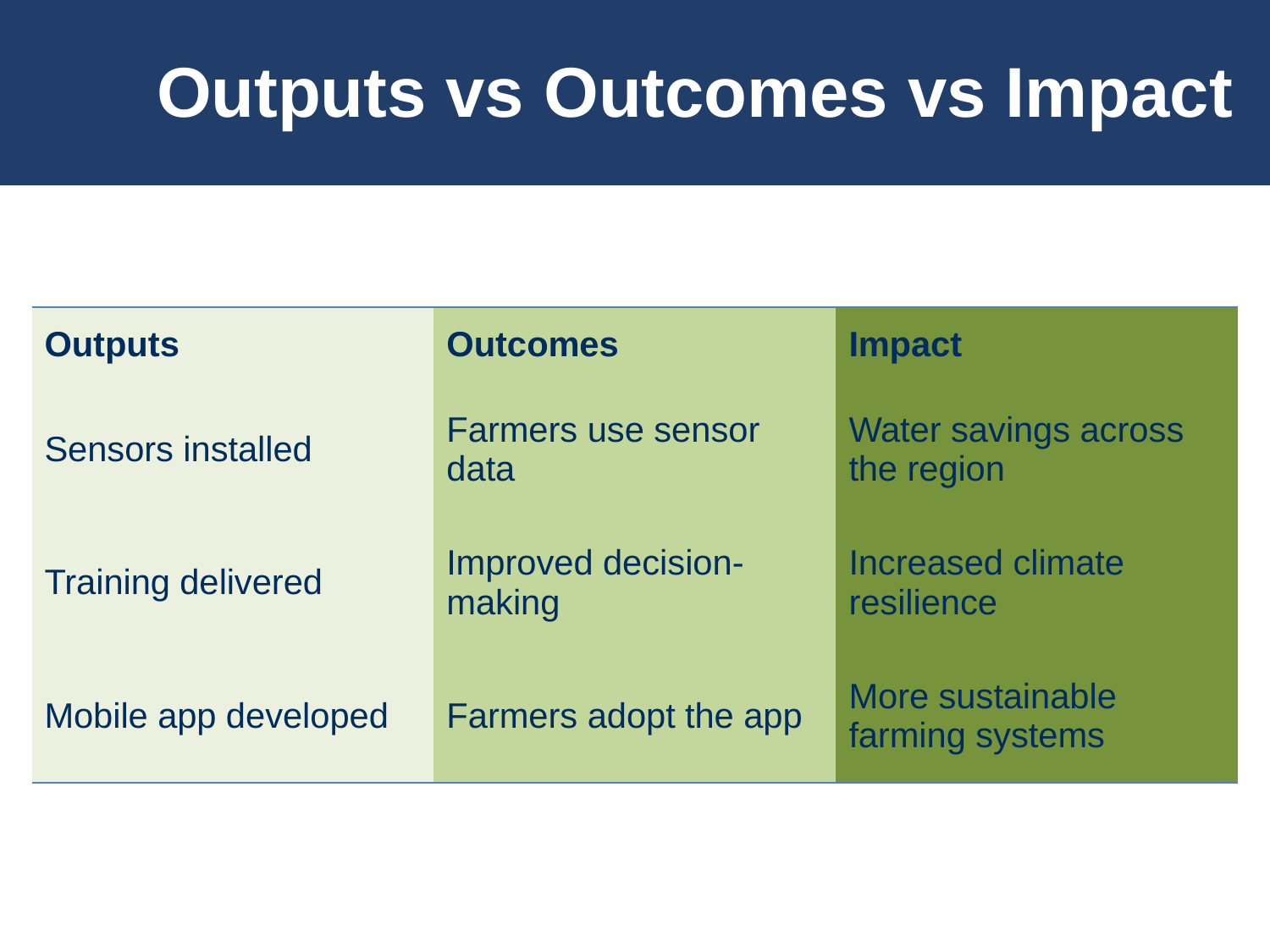

# Outputs vs Outcomes vs Impact
| Outputs | Outcomes | Impact |
| --- | --- | --- |
| Sensors installed | Farmers use sensor data | Water savings across the region |
| Training delivered | Improved decision-making | Increased climate resilience |
| Mobile app developed | Farmers adopt the app | More sustainable farming systems |